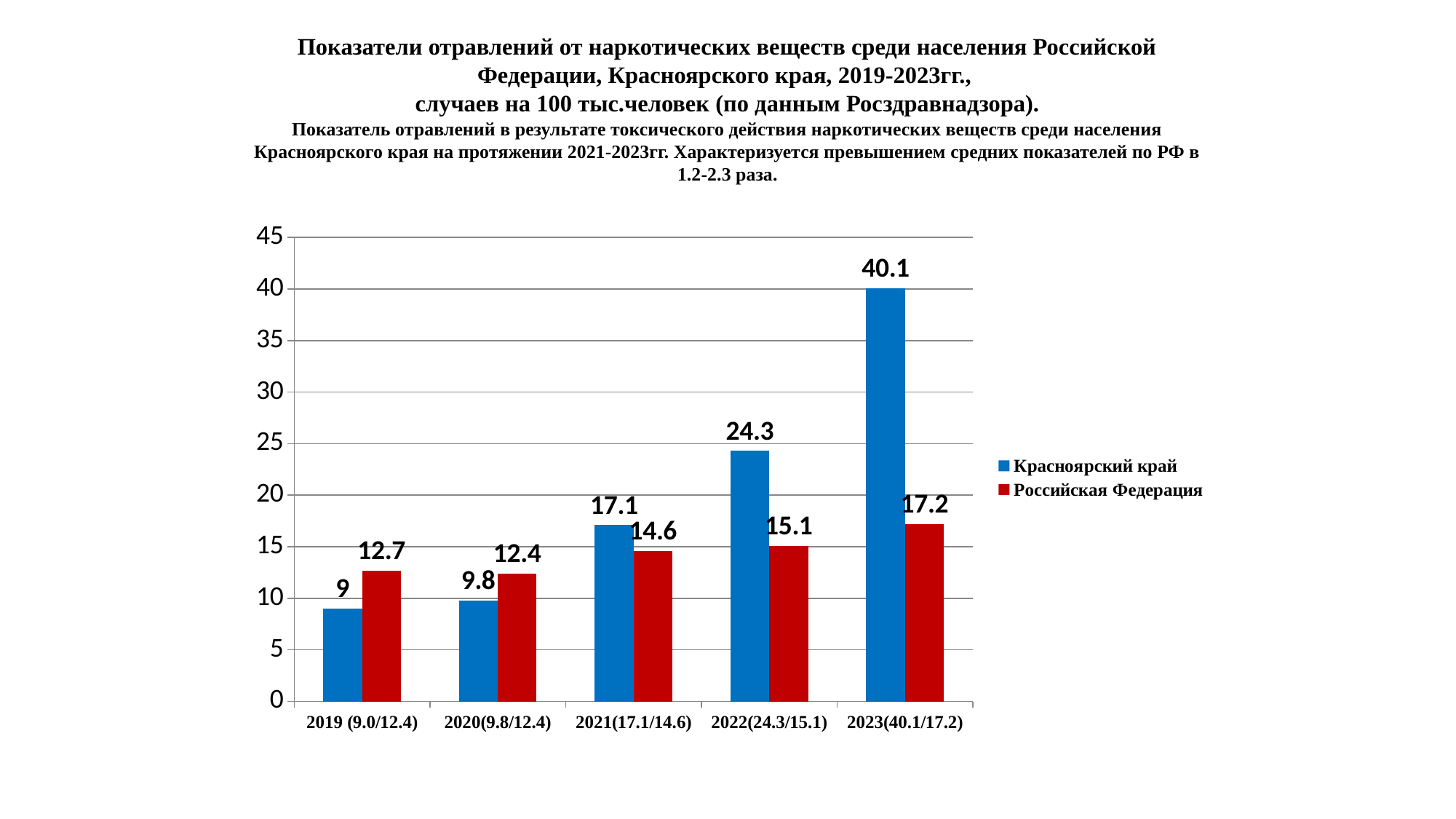

# Показатели отравлений от наркотических веществ среди населения Российской Федерации, Красноярского края, 2019-2023гг., случаев на 100 тыс.человек (по данным Росздравнадзора). Показатель отравлений в результате токсического действия наркотических веществ среди населения Красноярского края на протяжении 2021-2023гг. Характеризуется превышением средних показателей по РФ в 1.2-2.3 раза.

### Chart

| Category | Красноярский край | Российская Федерация |
|---|---|---|
| 2019 (9.0/12.4) | 9.0 | 12.7 |
| 2020(9.8/12.4) | 9.8 | 12.4 |
| 2021(17.1/14.6) | 17.1 | 14.6 |
| 2022(24.3/15.1) | 24.3 | 15.1 |
| 2023(40.1/17.2) | 40.1 | 17.2 |